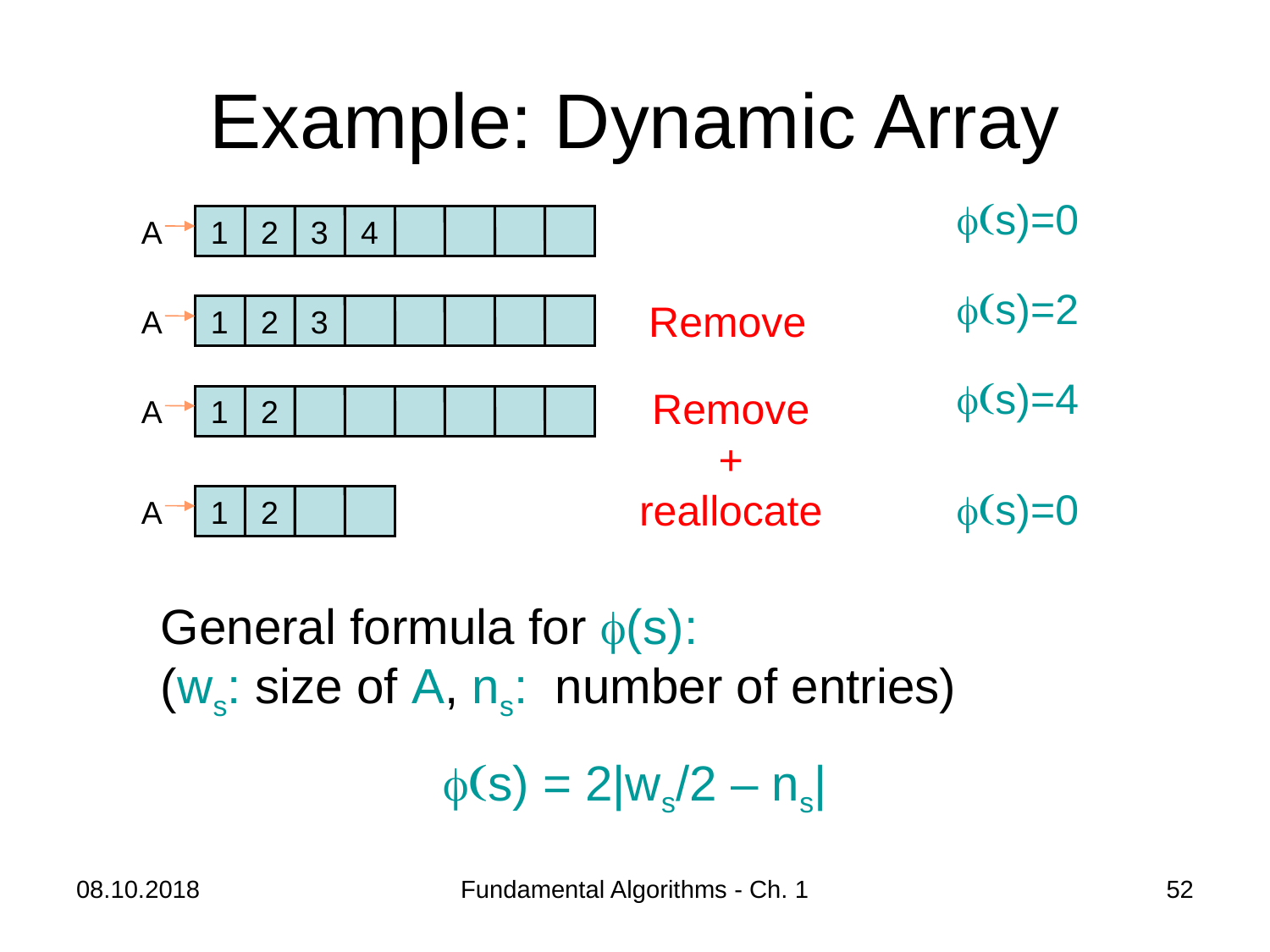

# Example: Dynamic Array
φ(s)=0
A

1

2

3

4

φ(s)=2
Remove
A

1

2

3

φ(s)=4
Remove
+
reallocate
A

1

2

φ(s)=0
A

1

2

General formula for φ(s):
(ws: size of A, ns:  number of entries)

φ(s) = 2|ws/2 – ns|
08.10.2018
Fundamental Algorithms - Ch. 1
52